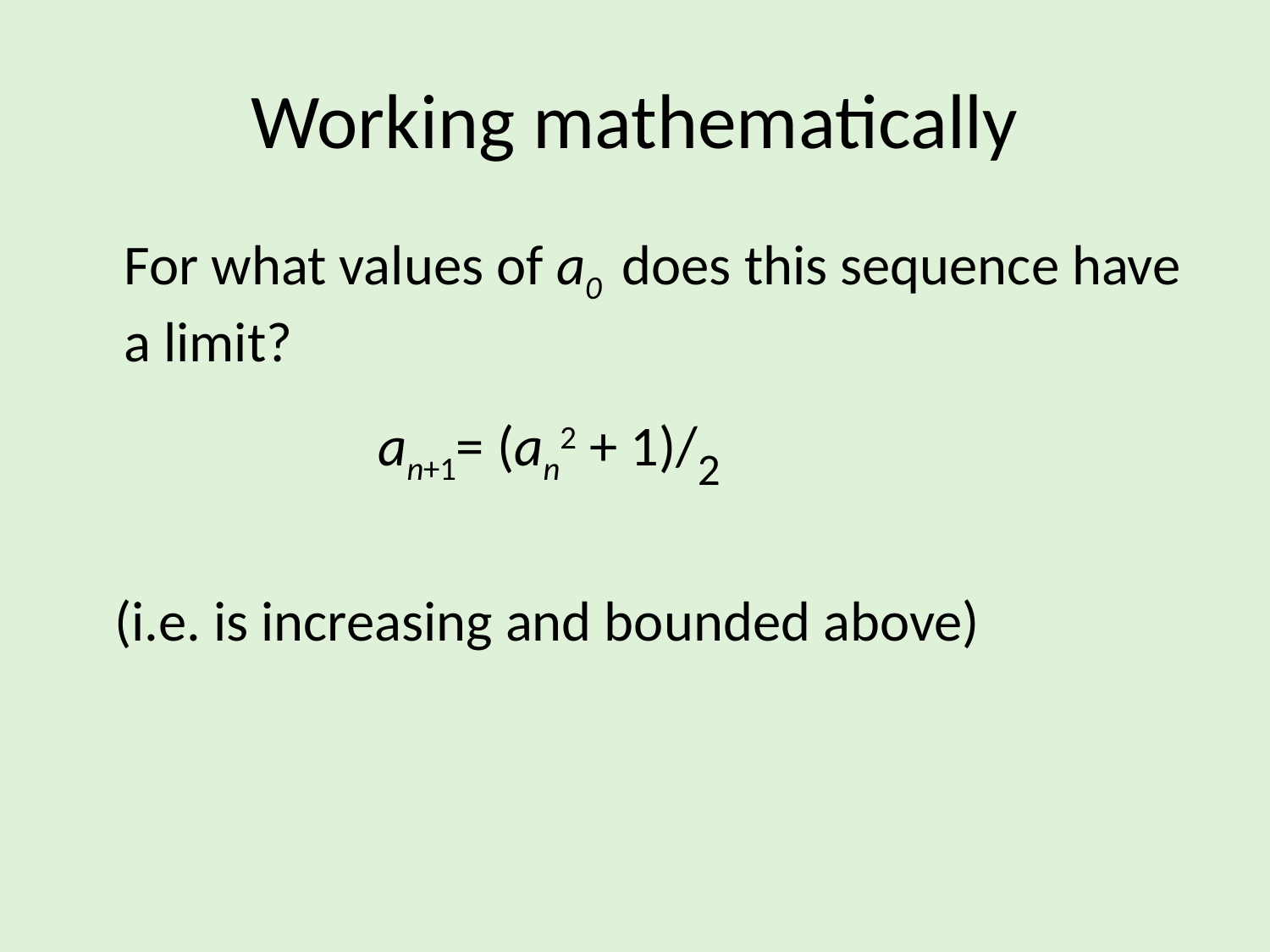

# Working mathematically
	For what values of a0  does this sequence have a limit?
			an+1= (an2 + 1)/2

   (i.e. is increasing and bounded above)